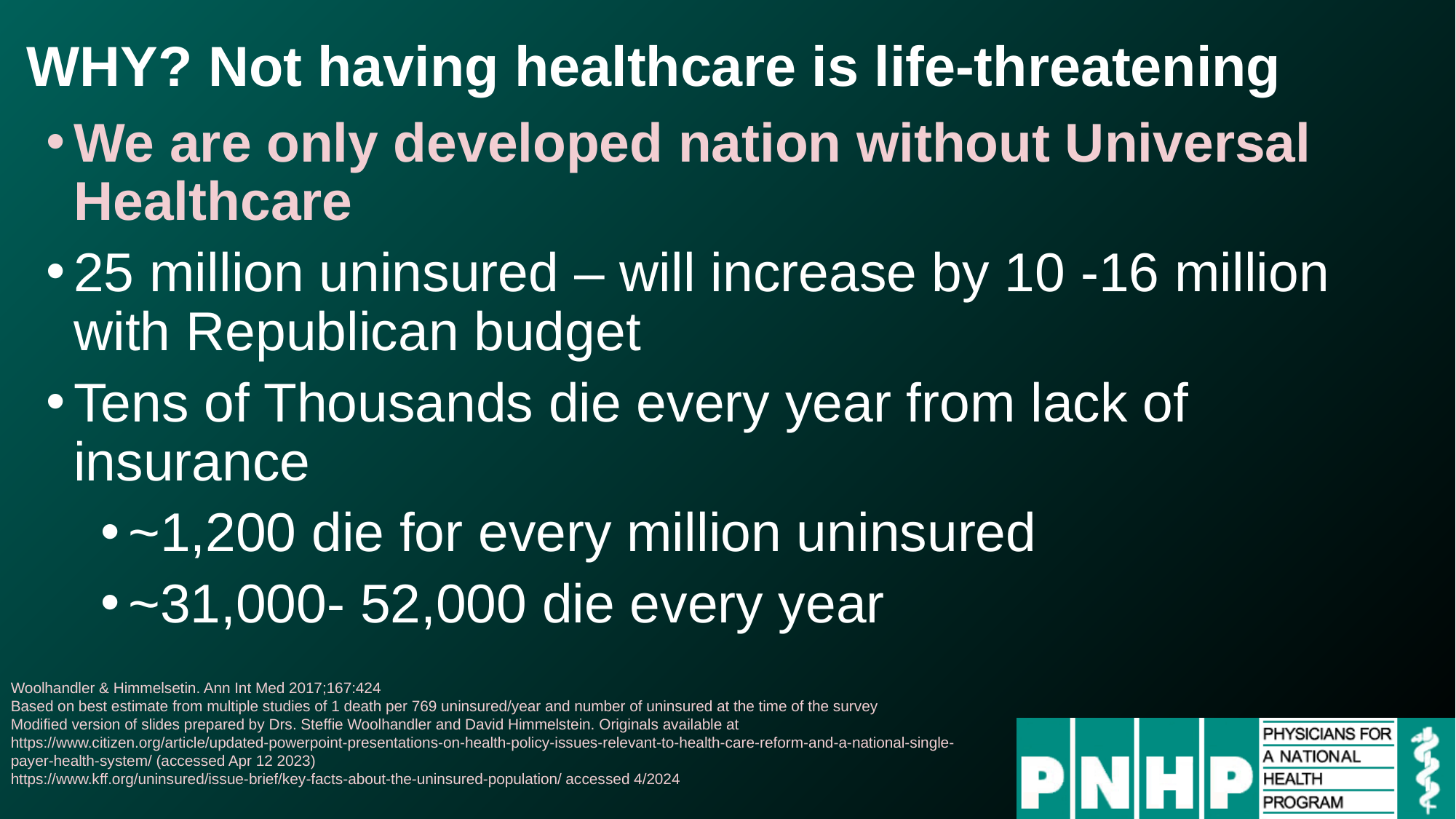

WHY? Not having healthcare is life-threatening
We are only developed nation without Universal Healthcare
25 million uninsured – will increase by 10 -16 million with Republican budget
Tens of Thousands die every year from lack of insurance
~1,200 die for every million uninsured
~31,000- 52,000 die every year

Woolhandler & Himmelsetin. Ann Int Med 2017;167:424
Based on best estimate from multiple studies of 1 death per 769 uninsured/year and number of uninsured at the time of the survey
Modified version of slides prepared by Drs. Steffie Woolhandler and David Himmelstein. Originals available at https://www.citizen.org/article/updated-powerpoint-presentations-on-health-policy-issues-relevant-to-health-care-reform-and-a-national-single-payer-health-system/ (accessed Apr 12 2023)
https://www.kff.org/uninsured/issue-brief/key-facts-about-the-uninsured-population/ accessed 4/2024